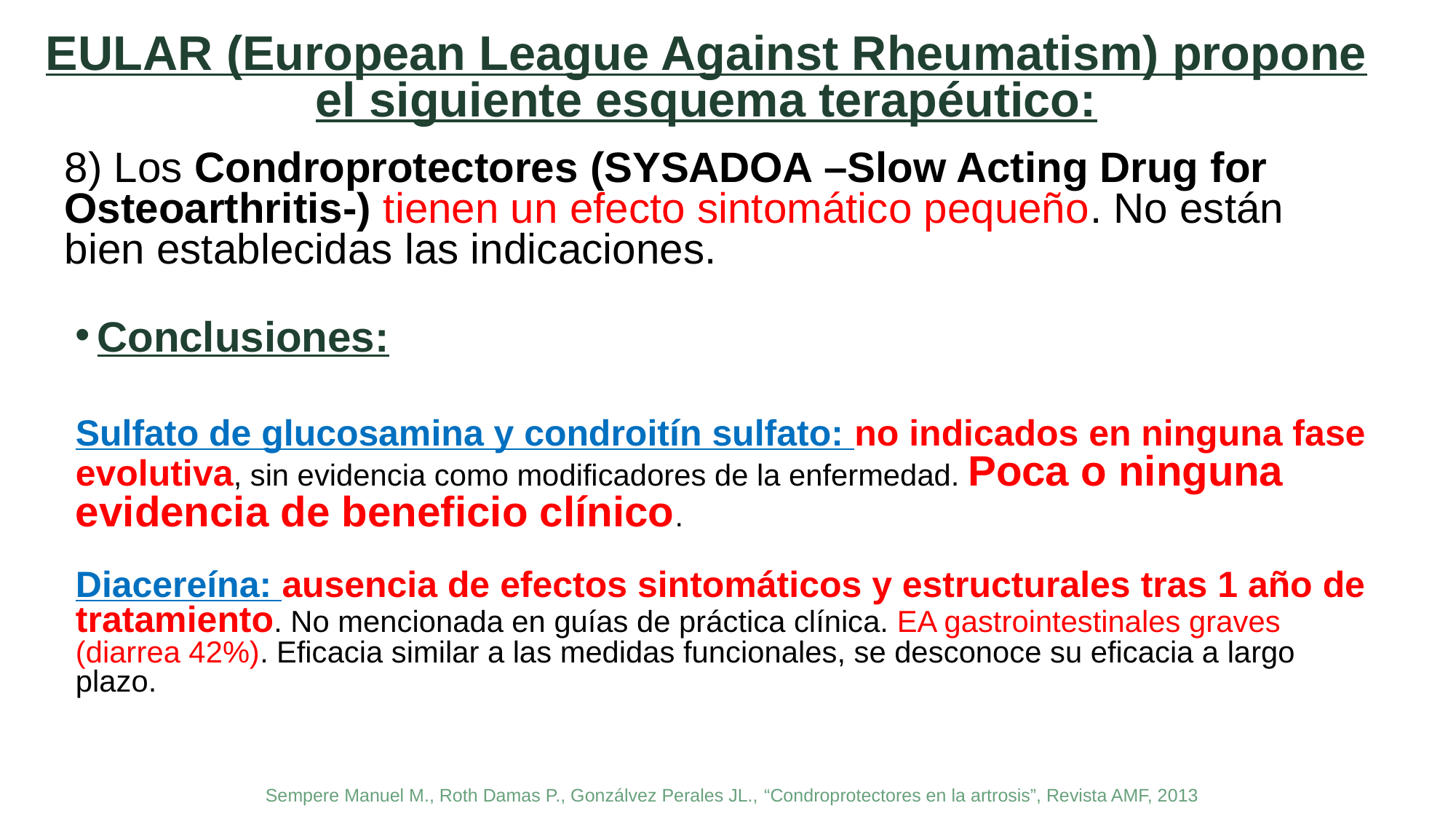

# EULAR (European League Against Rheumatism) propone el siguiente esquema terapéutico:
8) Los Condroprotectores (SYSADOA –Slow Acting Drug for Osteoarthritis-) tienen un efecto sintomático pequeño. No están bien establecidas las indicaciones.

Conclusiones:

Sulfato de glucosamina y condroitín sulfato: no indicados en ninguna fase evolutiva, sin evidencia como modificadores de la enfermedad. Poca o ninguna evidencia de beneficio clínico.

Diacereína: ausencia de efectos sintomáticos y estructurales tras 1 año de tratamiento. No mencionada en guías de práctica clínica. EA gastrointestinales graves (diarrea 42%). Eficacia similar a las medidas funcionales, se desconoce su eficacia a largo plazo.

Sempere Manuel M., Roth Damas P., Gonzálvez Perales JL., “Condroprotectores en la artrosis”, Revista AMF, 2013